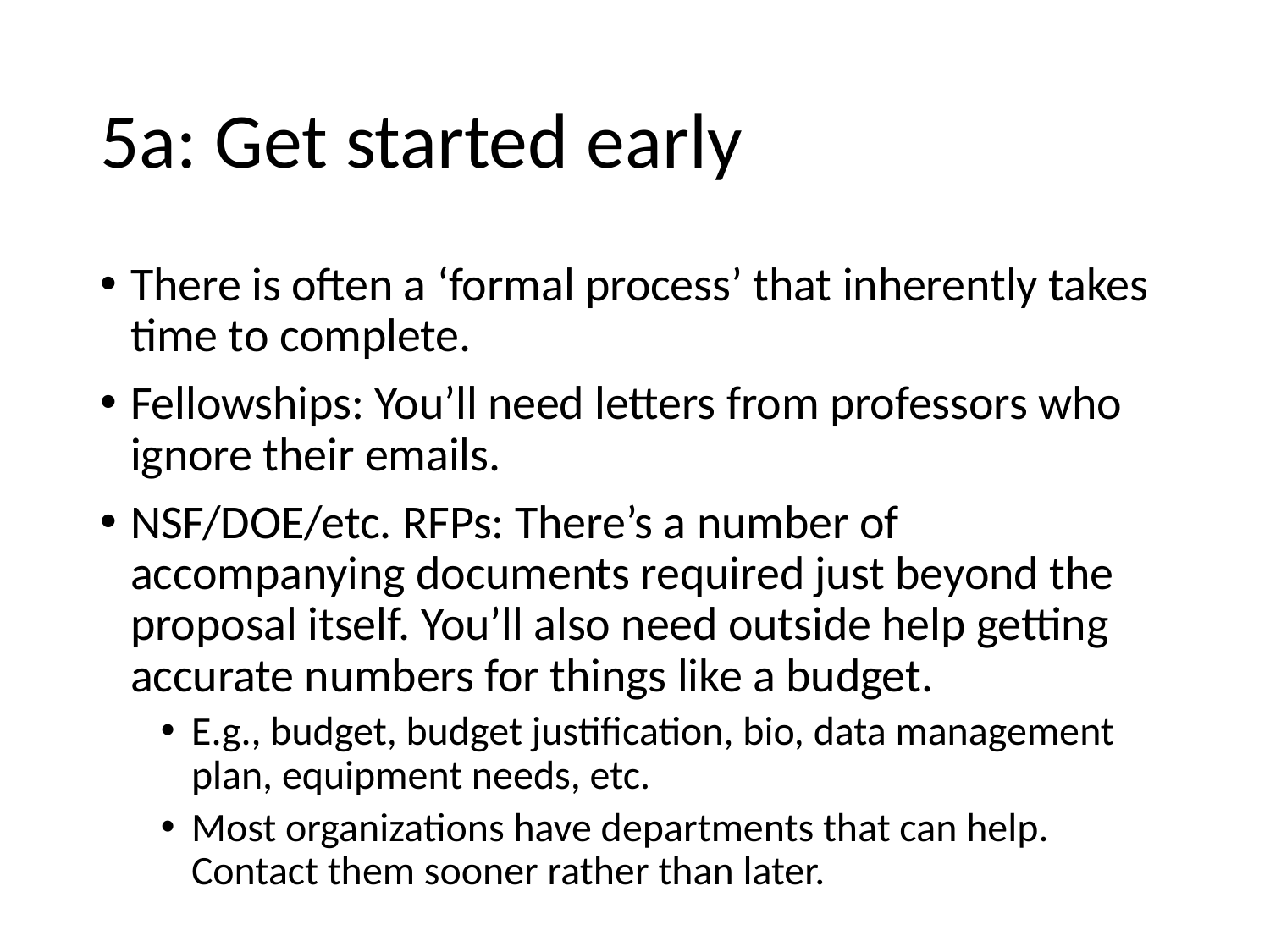

# 5a: Get started early
There is often a ‘formal process’ that inherently takes time to complete.
Fellowships: You’ll need letters from professors who ignore their emails.
NSF/DOE/etc. RFPs: There’s a number of accompanying documents required just beyond the proposal itself. You’ll also need outside help getting accurate numbers for things like a budget.
E.g., budget, budget justification, bio, data management plan, equipment needs, etc.
Most organizations have departments that can help. Contact them sooner rather than later.